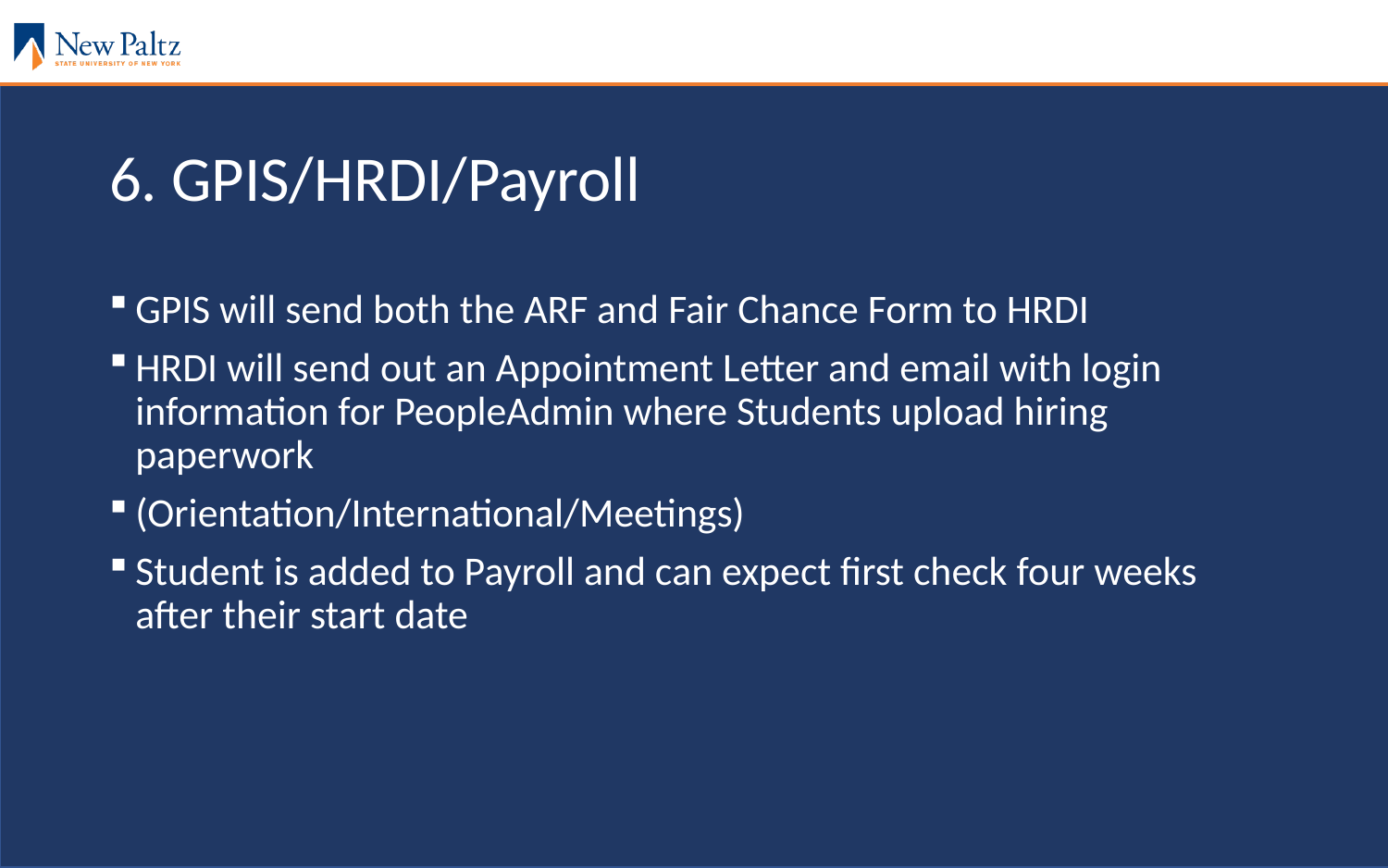

# 6. GPIS/HRDI/Payroll
GPIS will send both the ARF and Fair Chance Form to HRDI
HRDI will send out an Appointment Letter and email with login information for PeopleAdmin where Students upload hiring paperwork
(Orientation/International/Meetings)
Student is added to Payroll and can expect first check four weeks after their start date